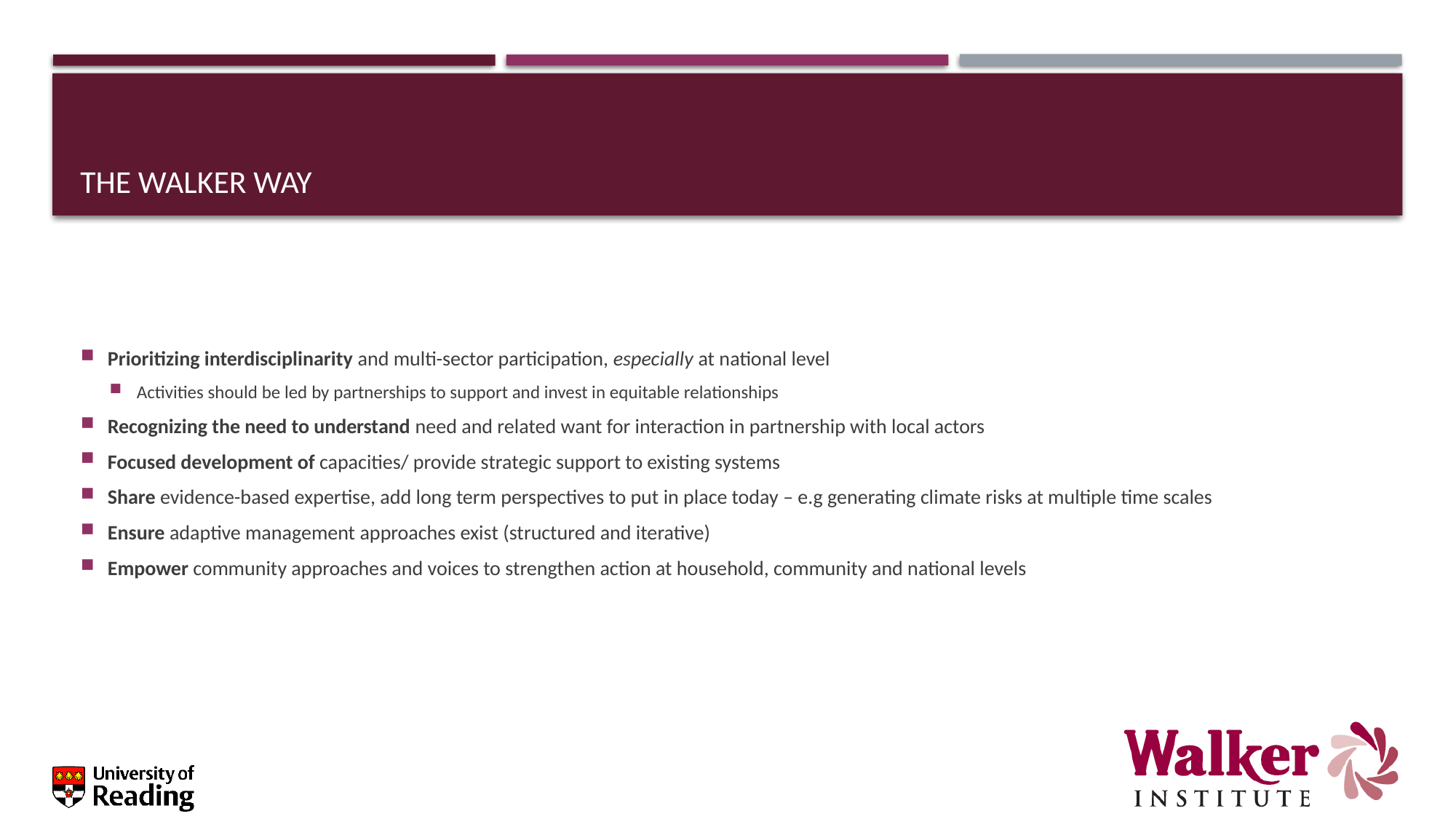

# The walker way
Prioritizing interdisciplinarity and multi-sector participation, especially at national level
Activities should be led by partnerships to support and invest in equitable relationships
Recognizing the need to understand need and related want for interaction in partnership with local actors
Focused development of capacities/ provide strategic support to existing systems
Share evidence-based expertise, add long term perspectives to put in place today – e.g generating climate risks at multiple time scales
Ensure adaptive management approaches exist (structured and iterative)
Empower community approaches and voices to strengthen action at household, community and national levels